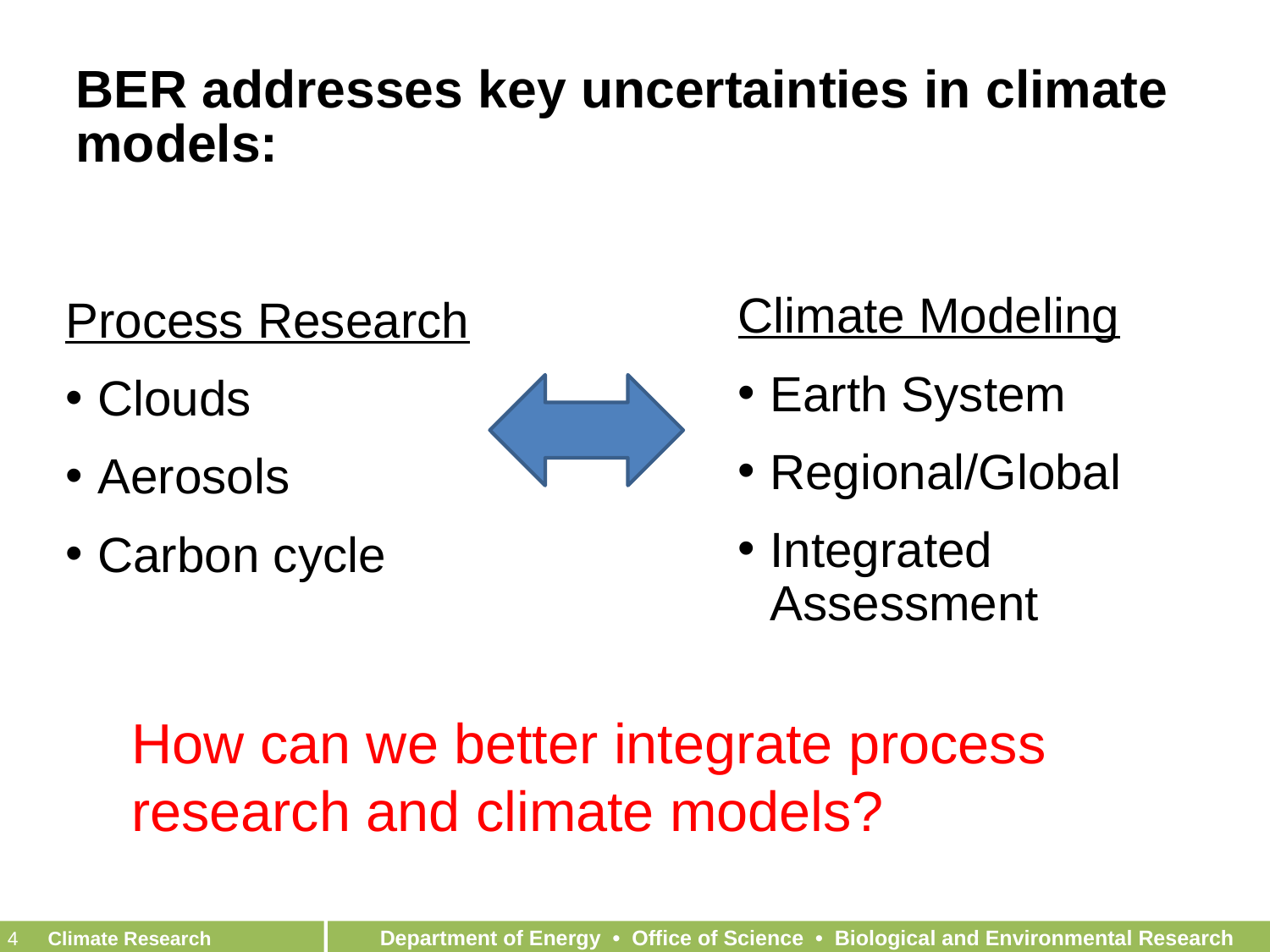

BER addresses key uncertainties in climate models:
Climate Modeling
Earth System
Regional/Global
Integrated Assessment
Process Research
Clouds
Aerosols
Carbon cycle

How can we better integrate process research and climate models?